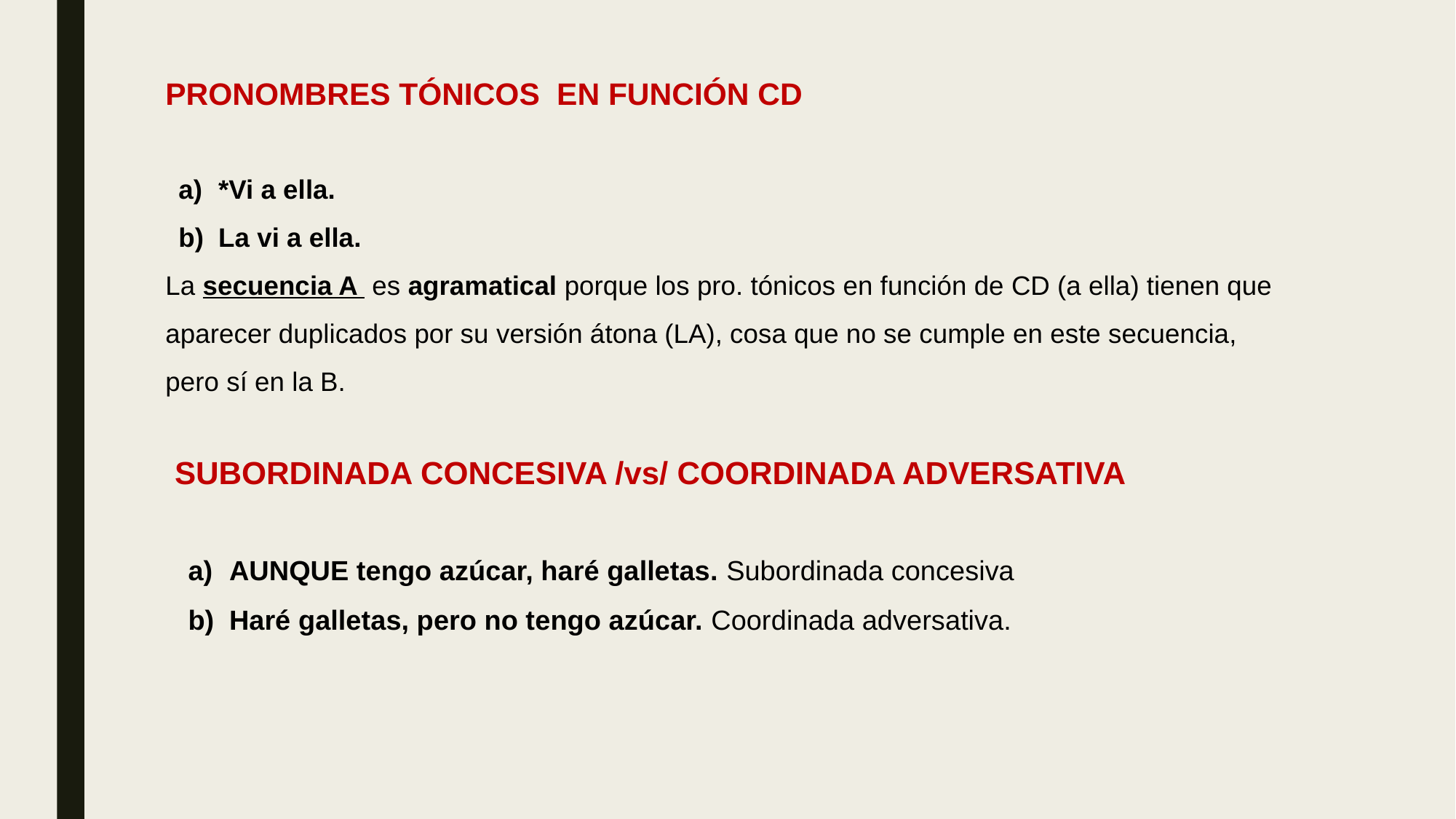

# PRONOMBRES TÓNICOS  EN FUNCIÓN CD

*Vi a ella.
La vi a ella.
La secuencia A  es agramatical porque los pro. tónicos en función de CD (a ella) tienen que aparecer duplicados por su versión átona (LA), cosa que no se cumple en este secuencia, pero sí en la B.
SUBORDINADA CONCESIVA /vs/ COORDINADA ADVERSATIVA

AUNQUE tengo azúcar, haré galletas. Subordinada concesiva
Haré galletas, pero no tengo azúcar. Coordinada adversativa.